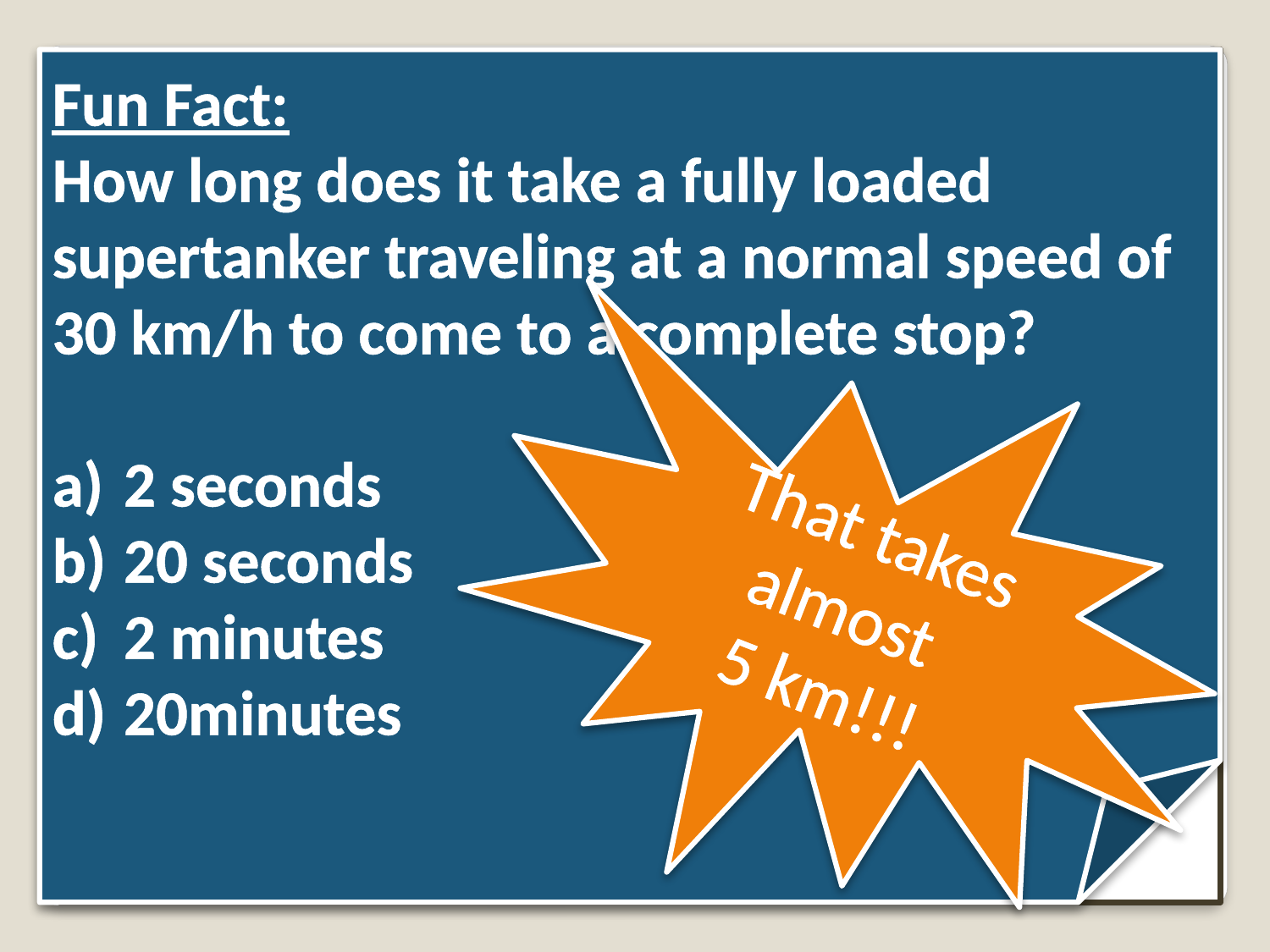

Fun Fact:
How long does it take a fully loaded supertanker traveling at a normal speed of 30 km/h to come to a complete stop?

2 seconds
20 seconds
2 minutes
20minutes
Impulse: The change in momentum (Δ ρ).

We define the change in momentum from Newton’s 2nd Law:
Fnet = ma
Fnet = m Δv
             t
That takes almost
5 km!!!
Δ ρ = mΔv = Fnett